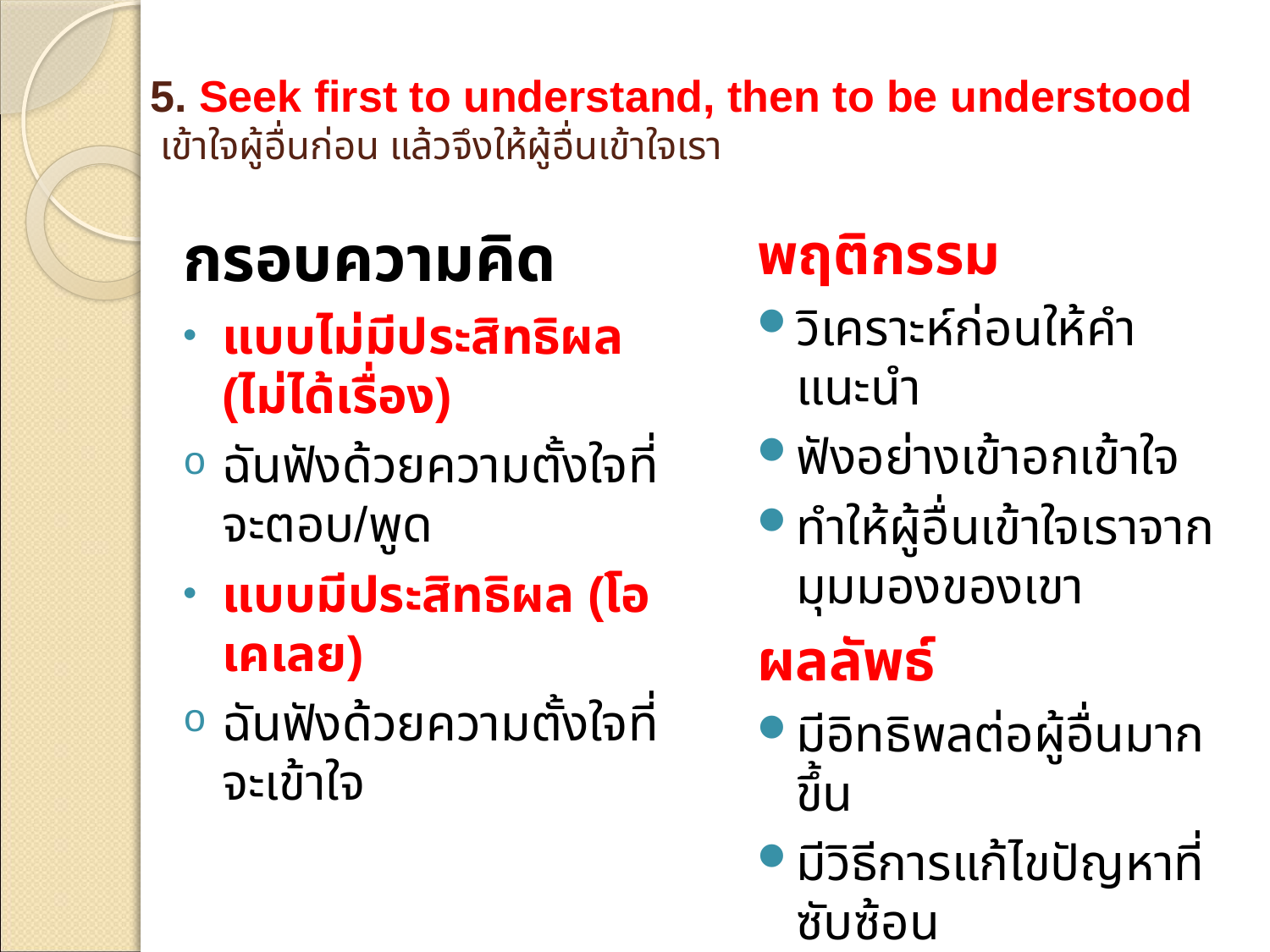

# 5. Seek first to understand, then to be understood เข้าใจผู้อื่นก่อน แล้วจึงให้ผู้อื่นเข้าใจเรา
กรอบความคิด
แบบไม่มีประสิทธิผล (ไม่ได้เรื่อง)
ฉันฟังด้วยความตั้งใจที่จะตอบ/พูด
แบบมีประสิทธิผล (โอเคเลย)
ฉันฟังด้วยความตั้งใจที่จะเข้าใจ

พฤติกรรม
วิเคราะห์ก่อนให้คำแนะนำ
ฟังอย่างเข้าอกเข้าใจ
ทำให้ผู้อื่นเข้าใจเราจากมุมมองของเขา
ผลลัพธ์
มีอิทธิพลต่อผู้อื่นมากขึ้น
มีวิธีการแก้ไขปัญหาที่ซับซ้อน
ความชัดเจนในปัญหาที่แท้จริง
แก้ปัญหาได้เร็วขึ้น